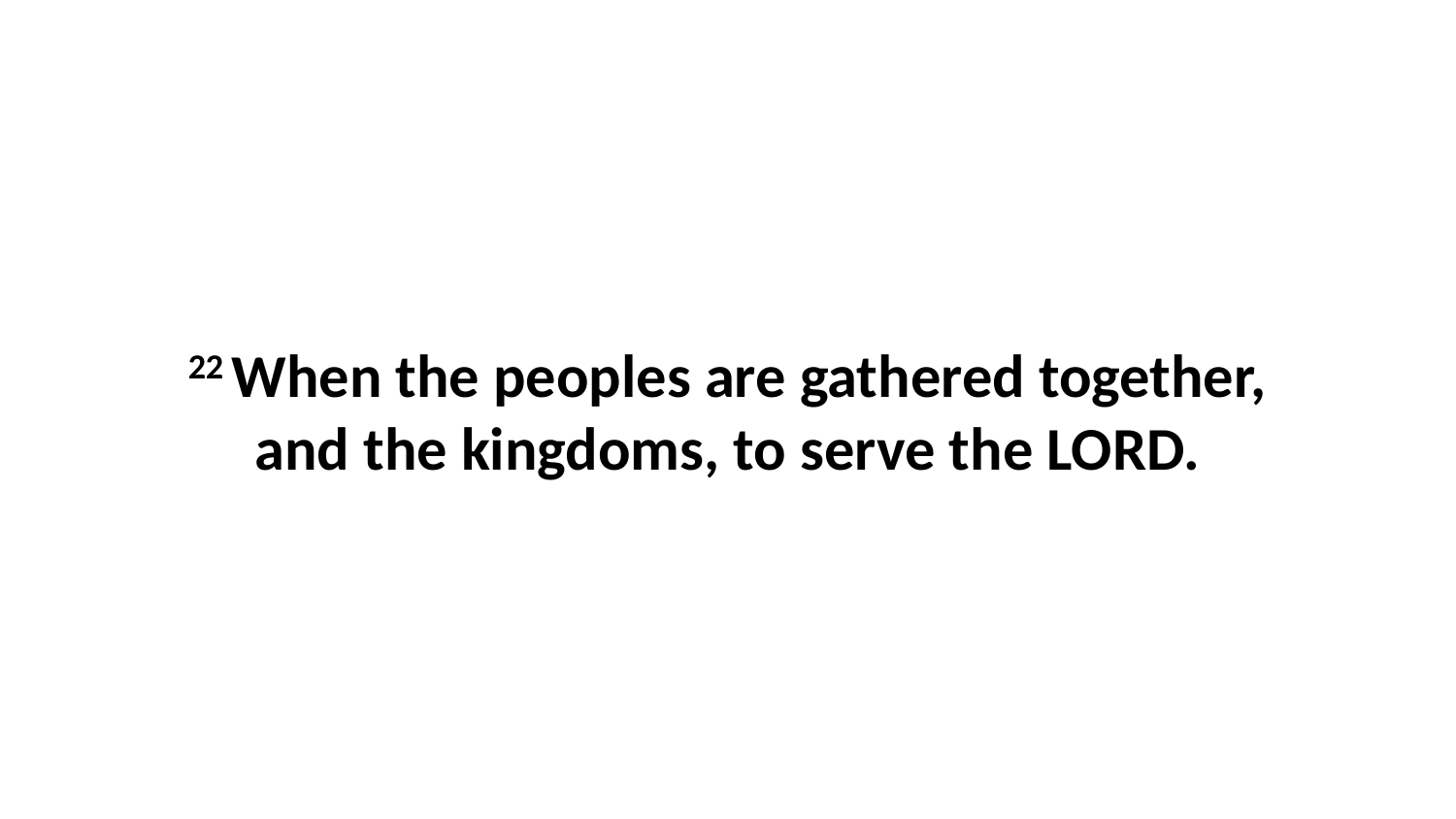

22 When the peoples are gathered together, and the kingdoms, to serve the LORD.